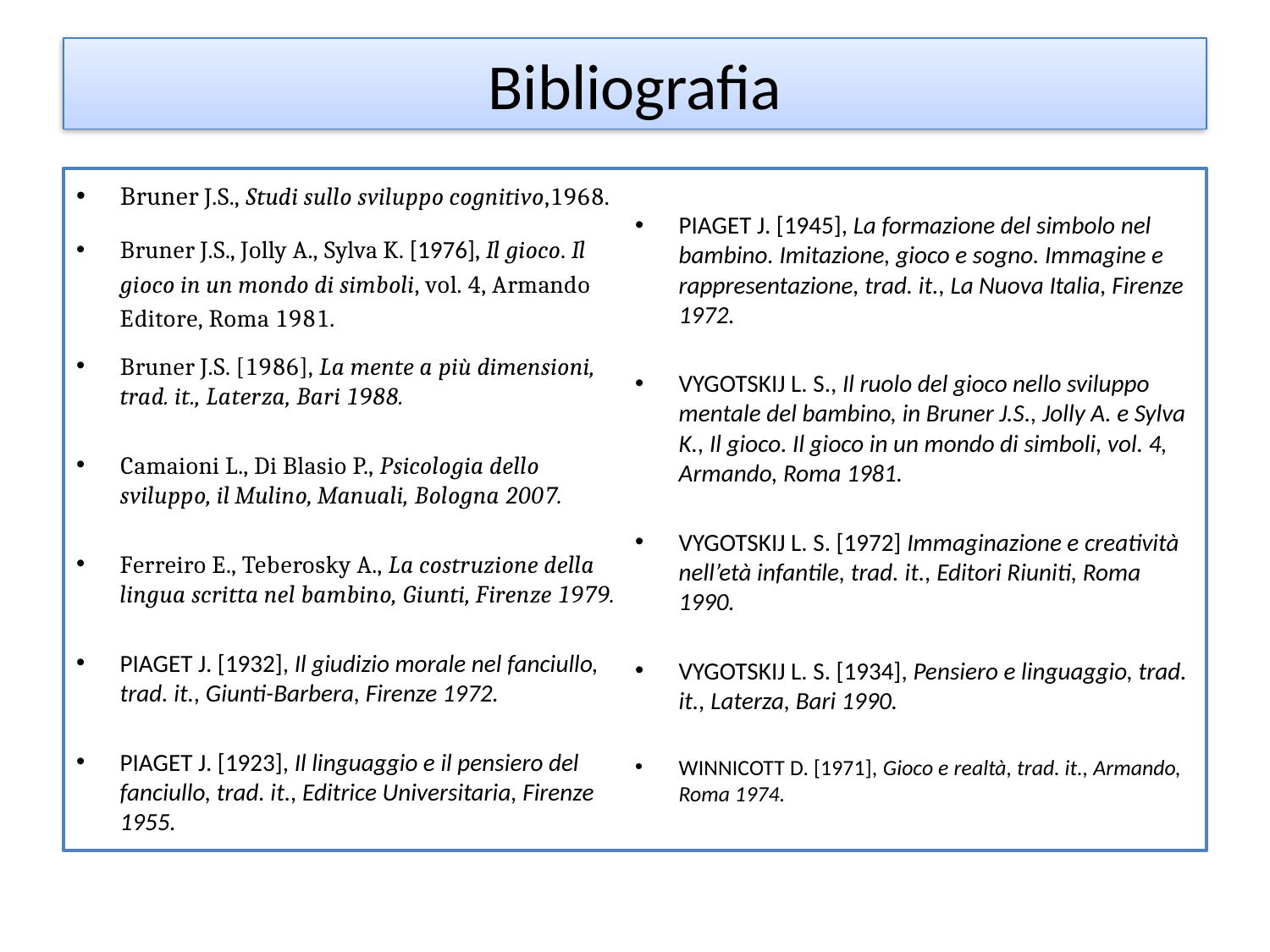

# Bibliografia
Bruner J.S., Studi sullo sviluppo cognitivo,1968.
Bruner J.S., Jolly A., Sylva K. [1976], Il gioco. Il gioco in un mondo di simboli, vol. 4, Armando Editore, Roma 1981.
Bruner J.S. [1986], La mente a più dimensioni, trad. it., Laterza, Bari 1988.

Camaioni L., Di Blasio P., Psicologia dello sviluppo, il Mulino, Manuali, Bologna 2007.

Ferreiro E., Teberosky A., La costruzione della lingua scritta nel bambino, Giunti, Firenze 1979.

PIAGET J. [1932], Il giudizio morale nel fanciullo, trad. it., Giunti-Barbera, Firenze 1972.

PIAGET J. [1923], Il linguaggio e il pensiero del fanciullo, trad. it., Editrice Universitaria, Firenze 1955.

PIAGET J. [1945], La formazione del simbolo nel bambino. Imitazione, gioco e sogno. Immagine e rappresentazione, trad. it., La Nuova Italia, Firenze 1972.

VYGOTSKIJ L. S., Il ruolo del gioco nello sviluppo mentale del bambino, in Bruner J.S., Jolly A. e Sylva K., Il gioco. Il gioco in un mondo di simboli, vol. 4, Armando, Roma 1981.

VYGOTSKIJ L. S. [1972] Immaginazione e creatività nell’età infantile, trad. it., Editori Riuniti, Roma 1990.

VYGOTSKIJ L. S. [1934], Pensiero e linguaggio, trad. it., Laterza, Bari 1990.

WINNICOTT D. [1971], Gioco e realtà, trad. it., Armando, Roma 1974.